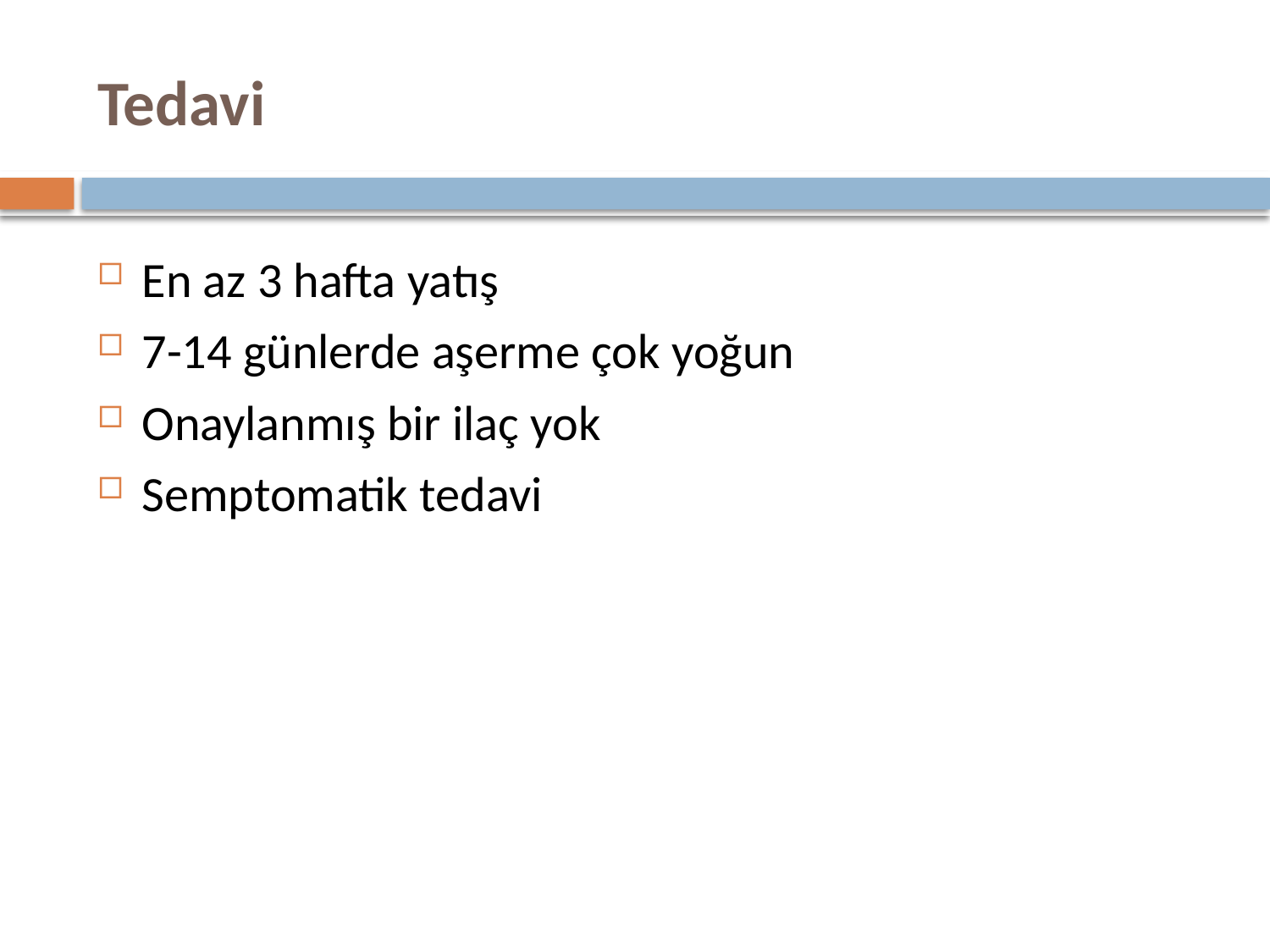

# Tedavi
En az 3 hafta yatış
7-14 günlerde aşerme çok yoğun
Onaylanmış bir ilaç yok
Semptomatik tedavi